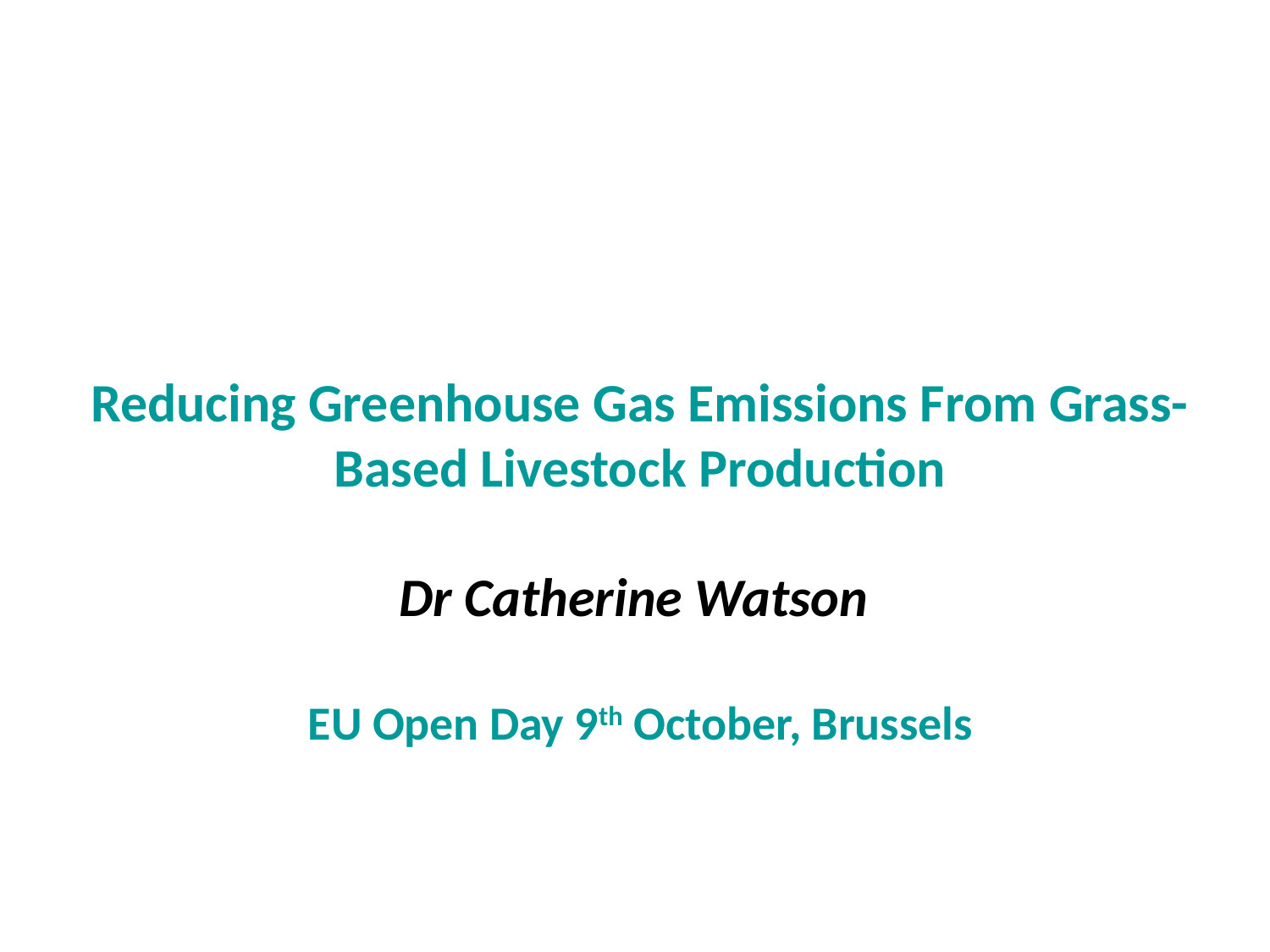

# Reducing Greenhouse Gas Emissions From Grass-Based Livestock Production Dr Catherine Watson EU Open Day 9th October, Brussels